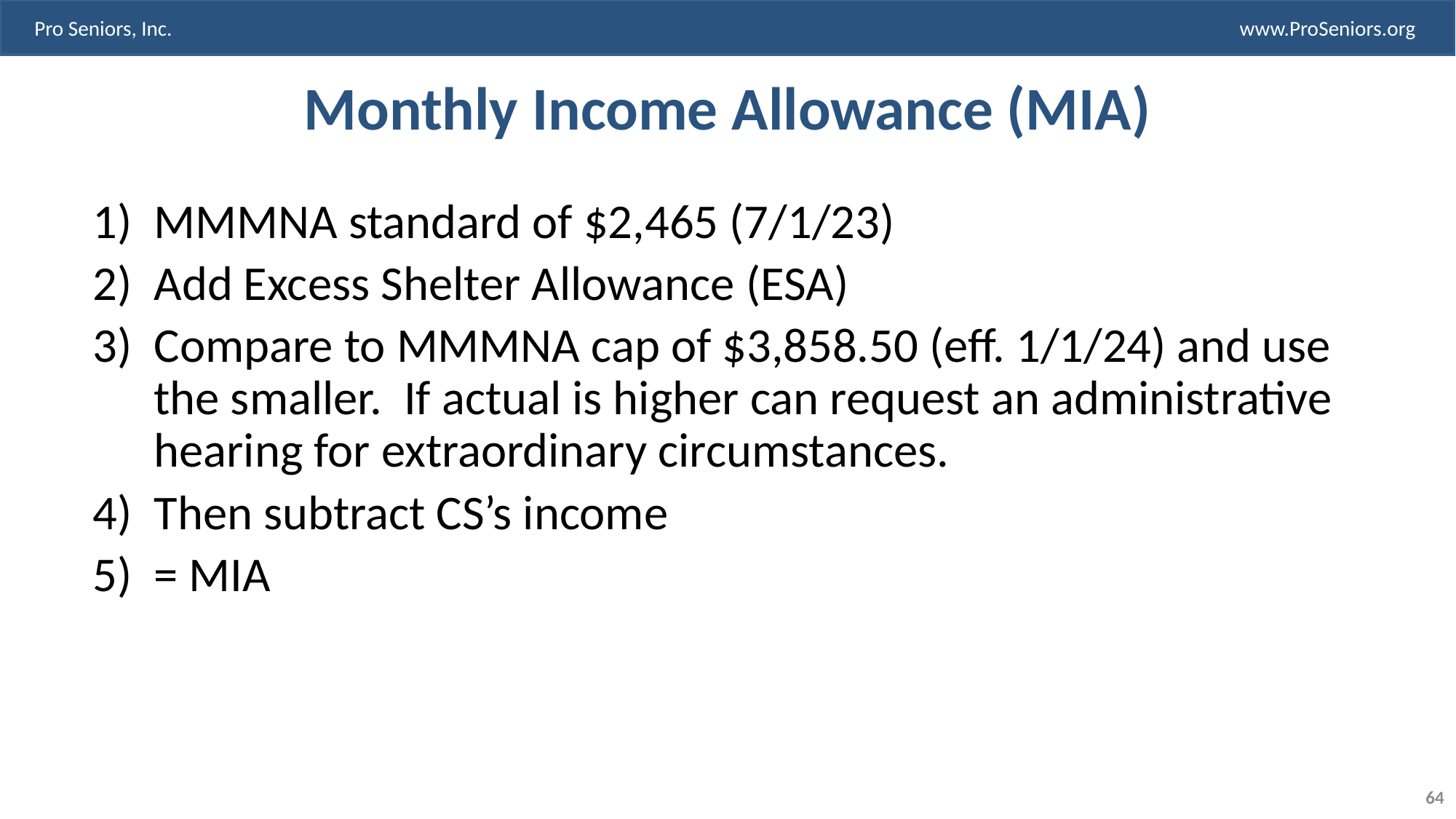

# Monthly Income Allowance (MIA)
MMMNA standard of $2,465 (7/1/23)
Add Excess Shelter Allowance (ESA)
Compare to MMMNA cap of $3,858.50 (eff. 1/1/24) and use the smaller.  If actual is higher can request an administrative hearing for extraordinary circumstances.
Then subtract CS’s income
= MIA
64